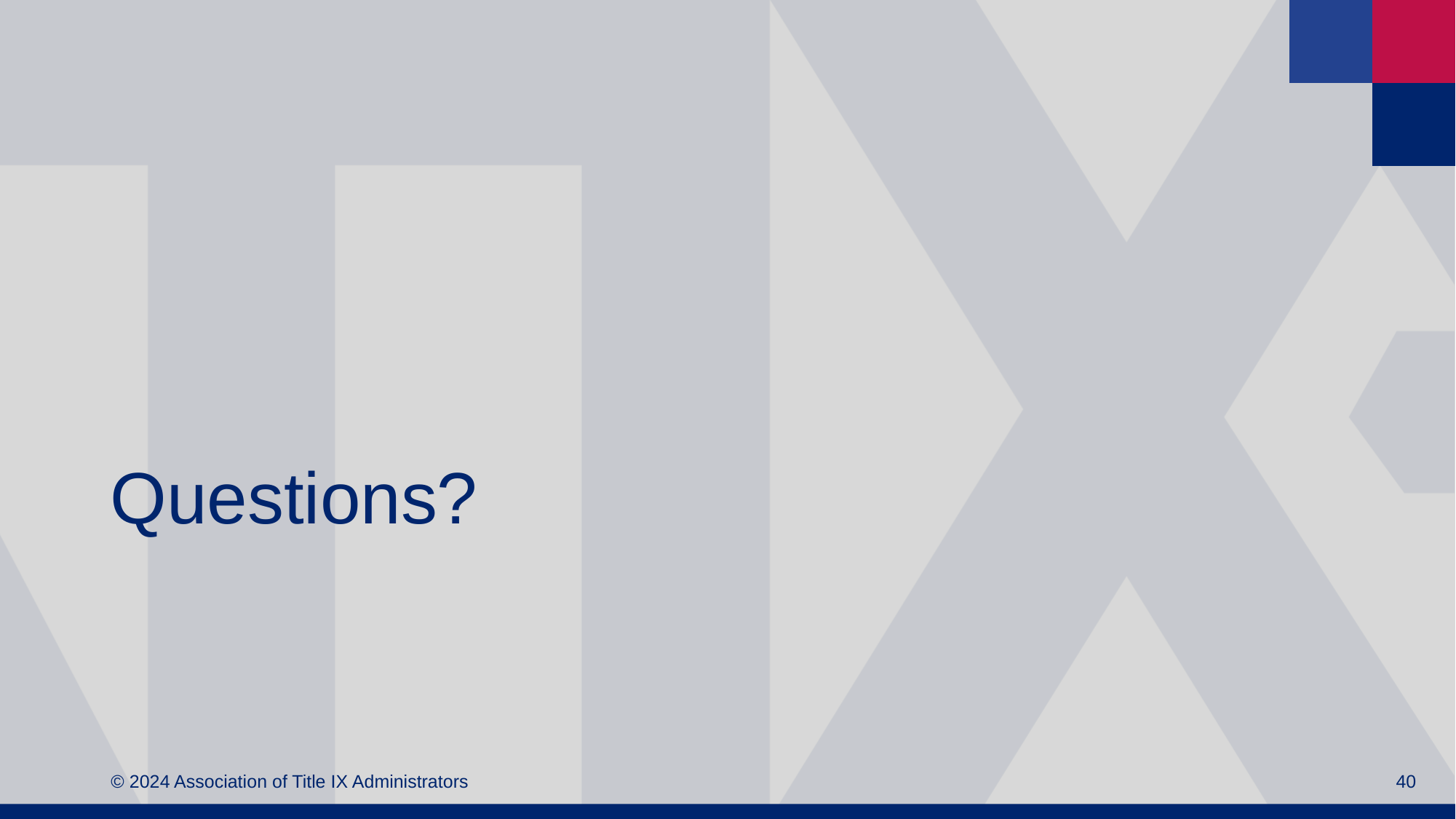

# Questions?

© 2024 Association of Title IX Administrators
40